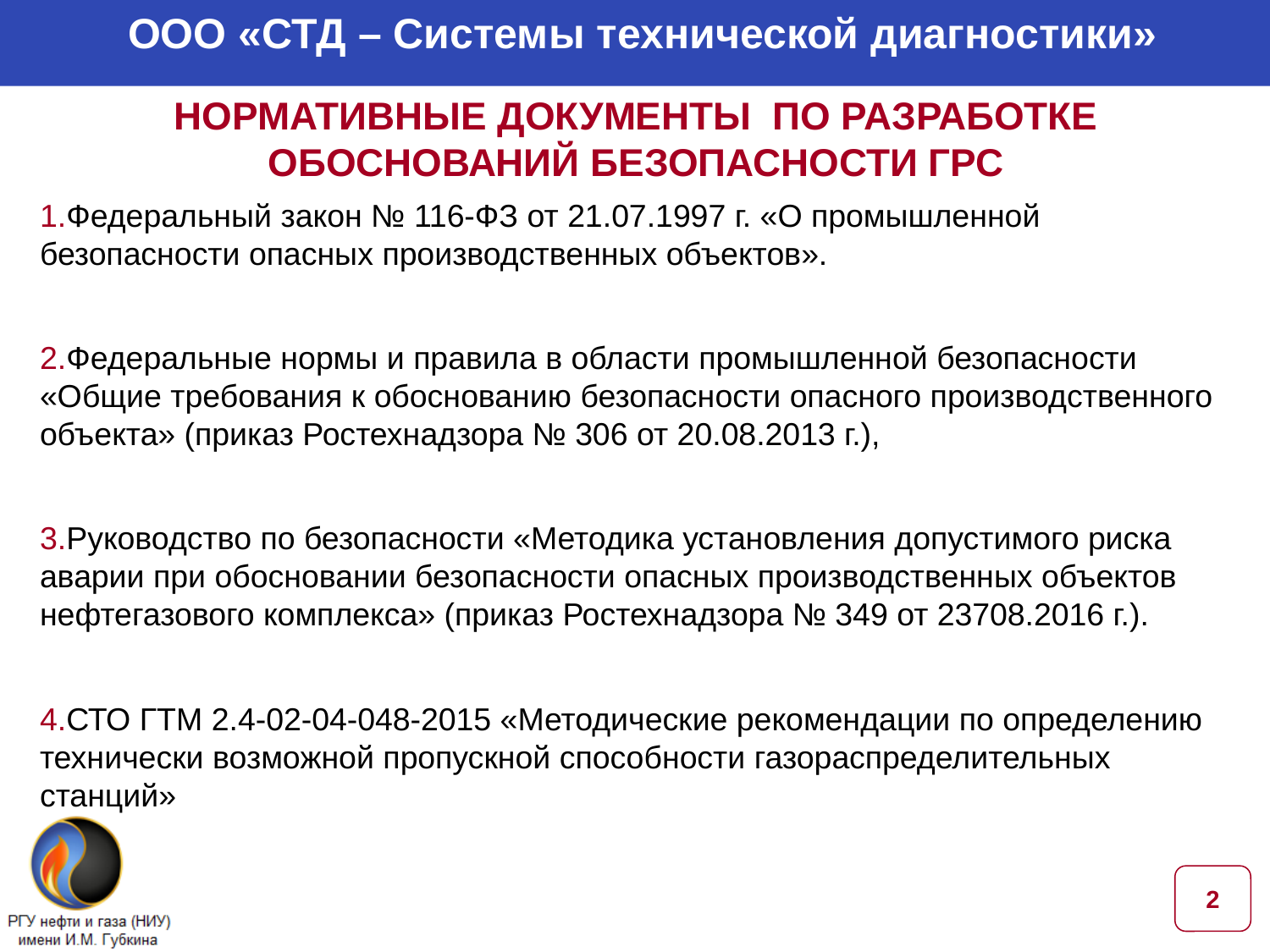

ООО «СТД – Системы технической диагностики»
# НОРМАТИВНЫЕ ДОКУМЕНТЫ  ПО РАЗРАБОТКЕ ОБОСНОВАНИЙ БЕЗОПАСНОСТИ ГРС
Федеральный закон № 116-ФЗ от 21.07.1997 г. «О промышленной безопасности опасных производственных объектов».

Федеральные нормы и правила в области промышленной безопасности «Общие требования к обоснованию безопасности опасного производственного объекта» (приказ Ростехнадзора № 306 от 20.08.2013 г.),

Руководство по безопасности «Методика установления допустимого риска аварии при обосновании безопасности опасных производственных объектов нефтегазового комплекса» (приказ Ростехнадзора № 349 от 23708.2016 г.).

СТО ГТМ 2.4-02-04-048-2015 «Методические рекомендации по определению технически возможной пропускной способности газораспределительных станций»
2